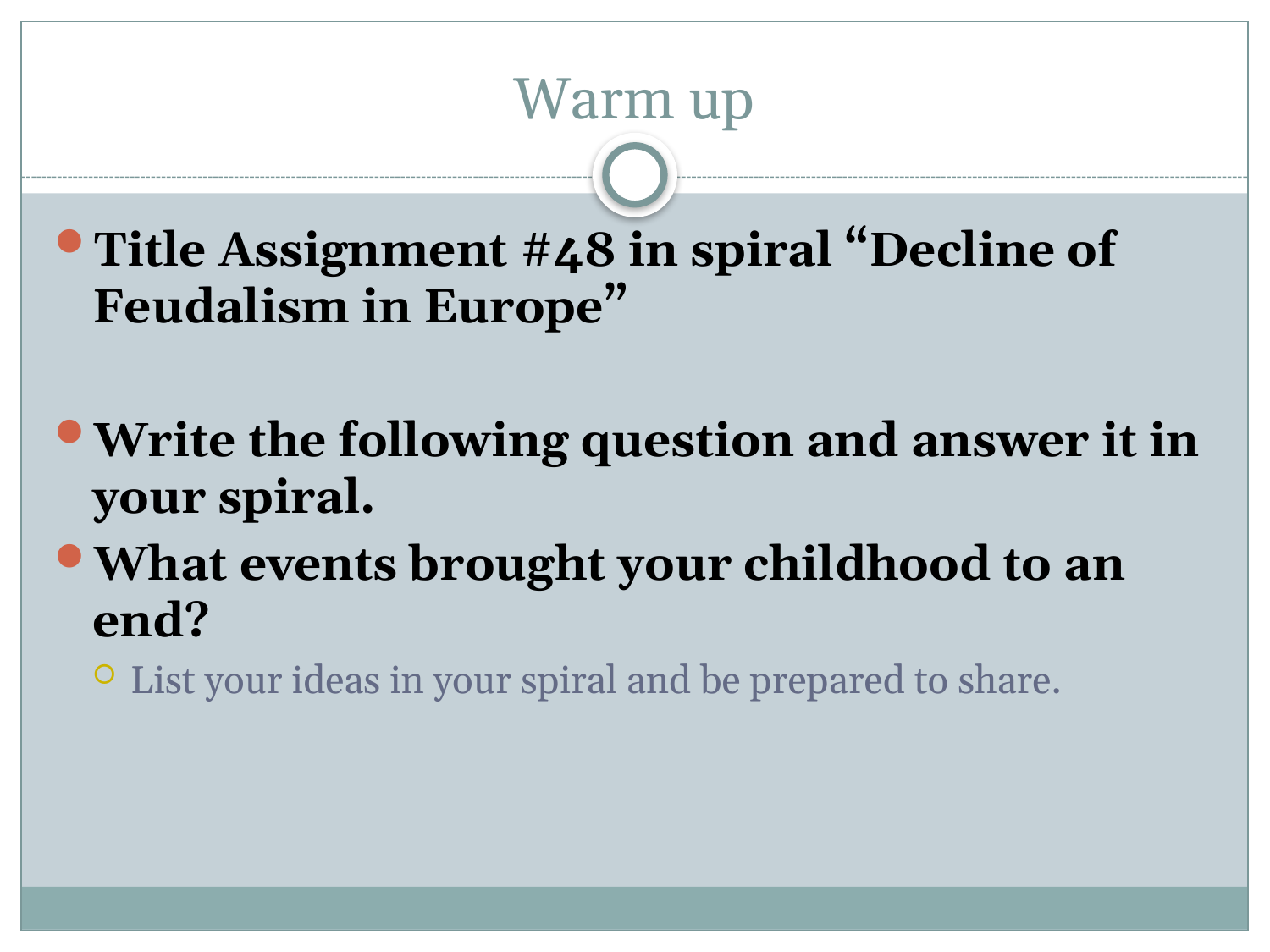

# Warm up
Title Assignment #48 in spiral “Decline of Feudalism in Europe”

Write the following question and answer it in your spiral.
What events brought your childhood to an end?
List your ideas in your spiral and be prepared to share.